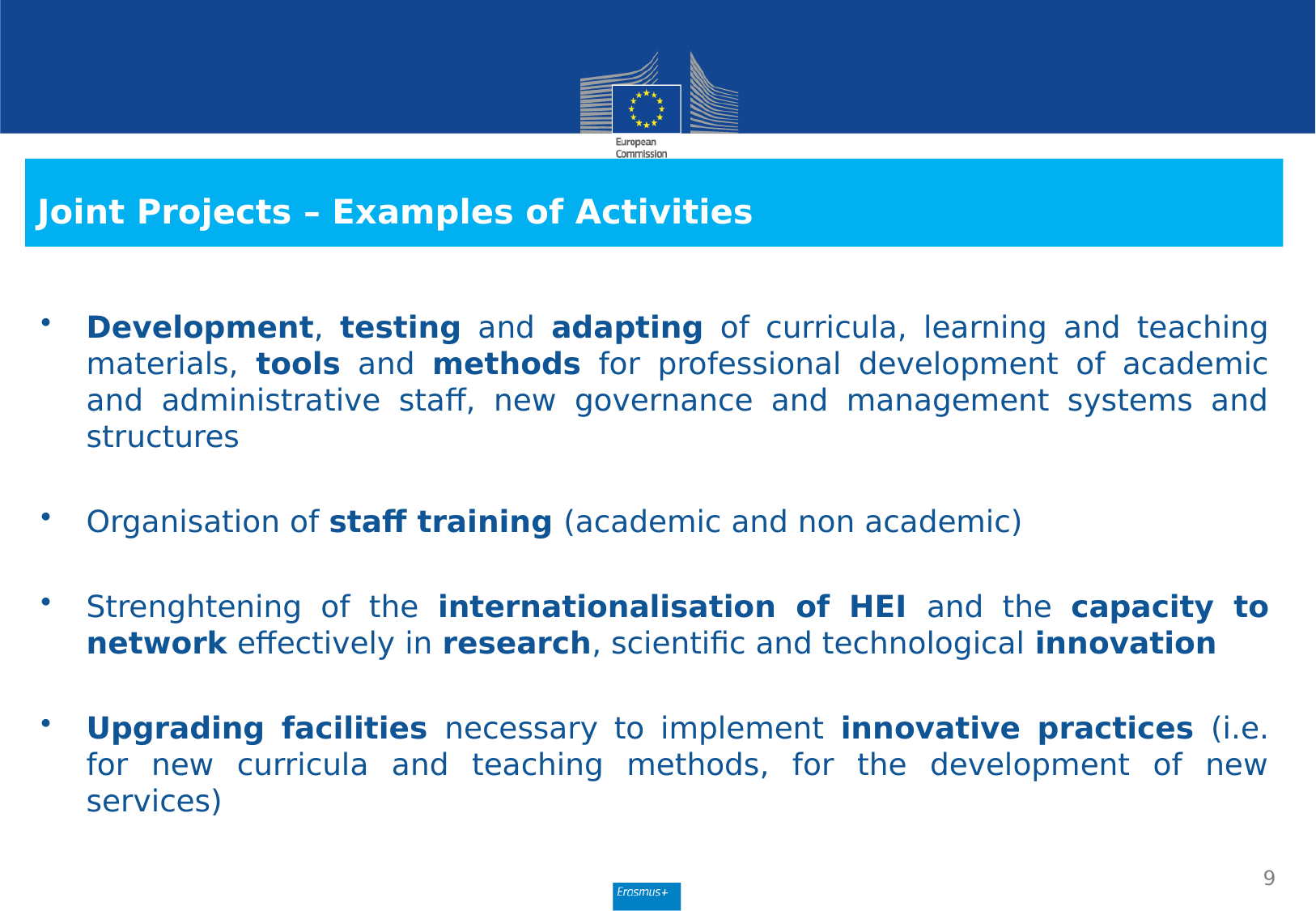

# Joint Projects – Examples of Activities

Development, testing and adapting of curricula, learning and teaching materials, tools and methods for professional development of academic and administrative staff, new governance and management systems and structures

Organisation of staff training (academic and non academic)

Strenghtening of the internationalisation of HEI and the capacity to network effectively in research, scientific and technological innovation

Upgrading facilities necessary to implement innovative practices (i.e. for new curricula and teaching methods, for the development of new services)

9